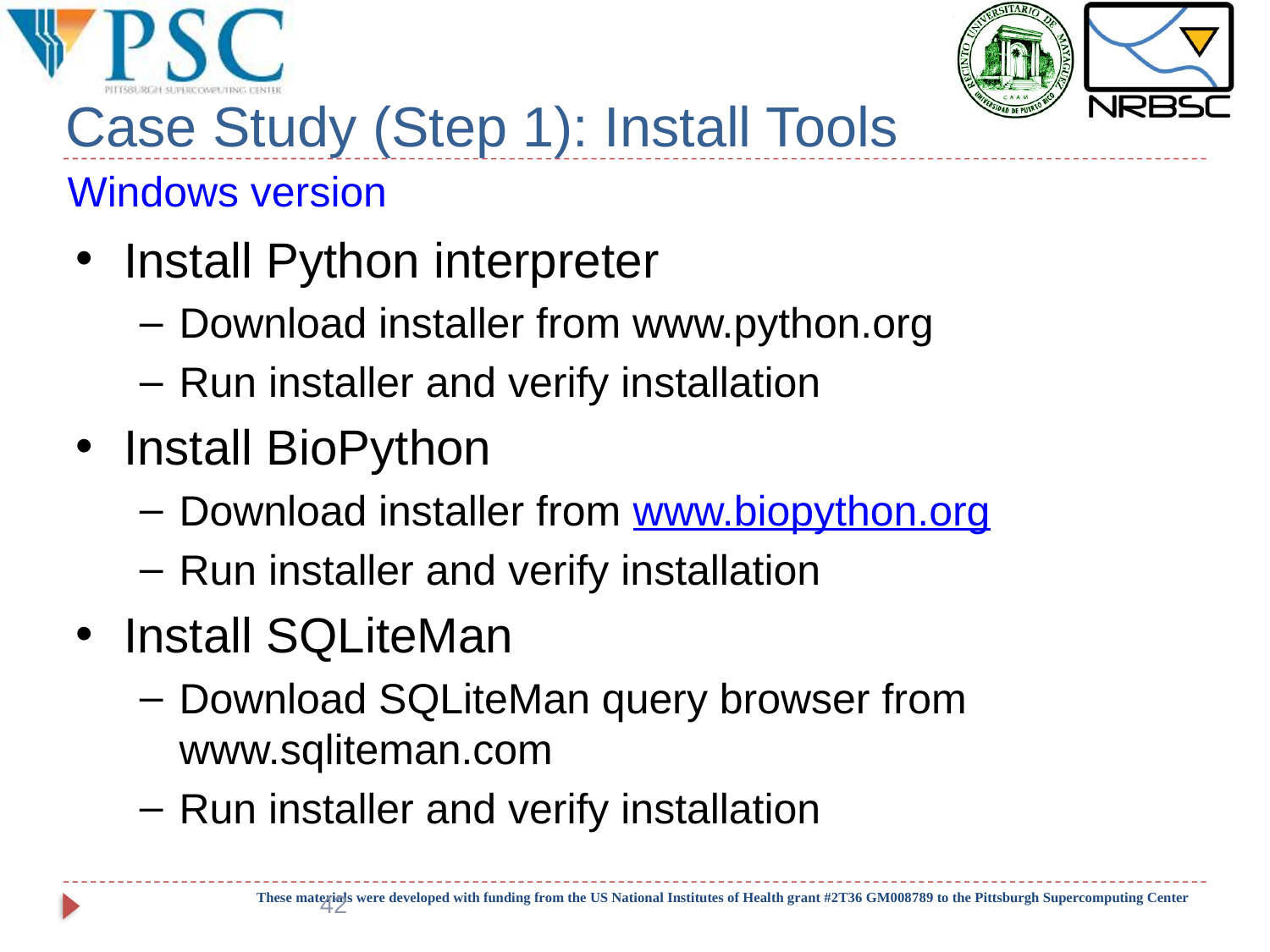

# Case Study (Step 1): Install Tools
Windows version
Install Python interpreter
Download installer from www.python.org
Run installer and verify installation
Install BioPython
Download installer from www.biopython.org
Run installer and verify installation
Install SQLiteMan
Download SQLiteMan query browser from www.sqliteman.com
Run installer and verify installation

42
These materials were developed with funding from the US National Institutes of Health grant #2T36 GM008789 to the Pittsburgh Supercomputing Center